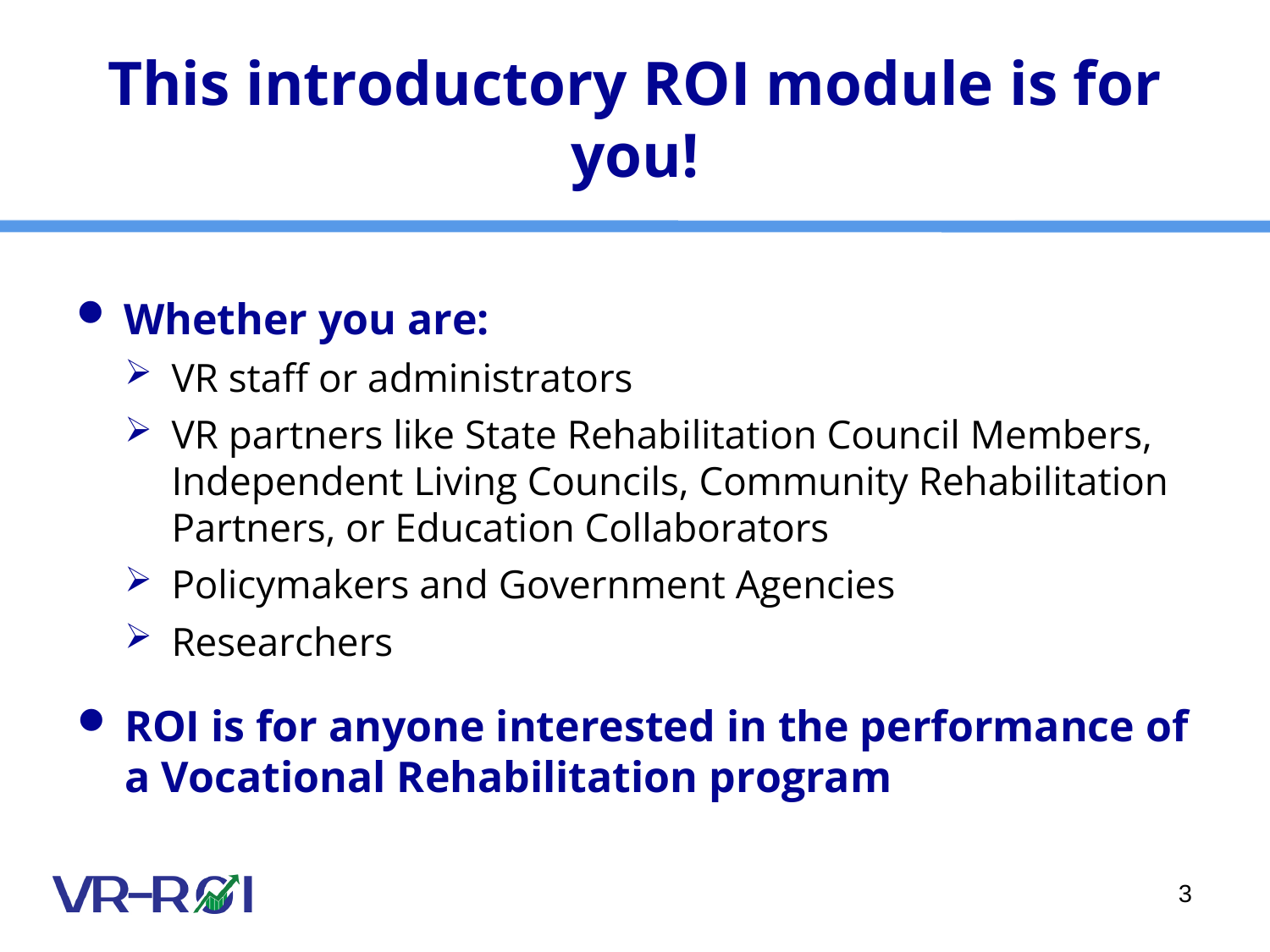

# This introductory ROI module is for you!
Whether you are:
VR staff or administrators
VR partners like State Rehabilitation Council Members, Independent Living Councils, Community Rehabilitation Partners, or Education Collaborators
Policymakers and Government Agencies
Researchers
ROI is for anyone interested in the performance of a Vocational Rehabilitation program
3